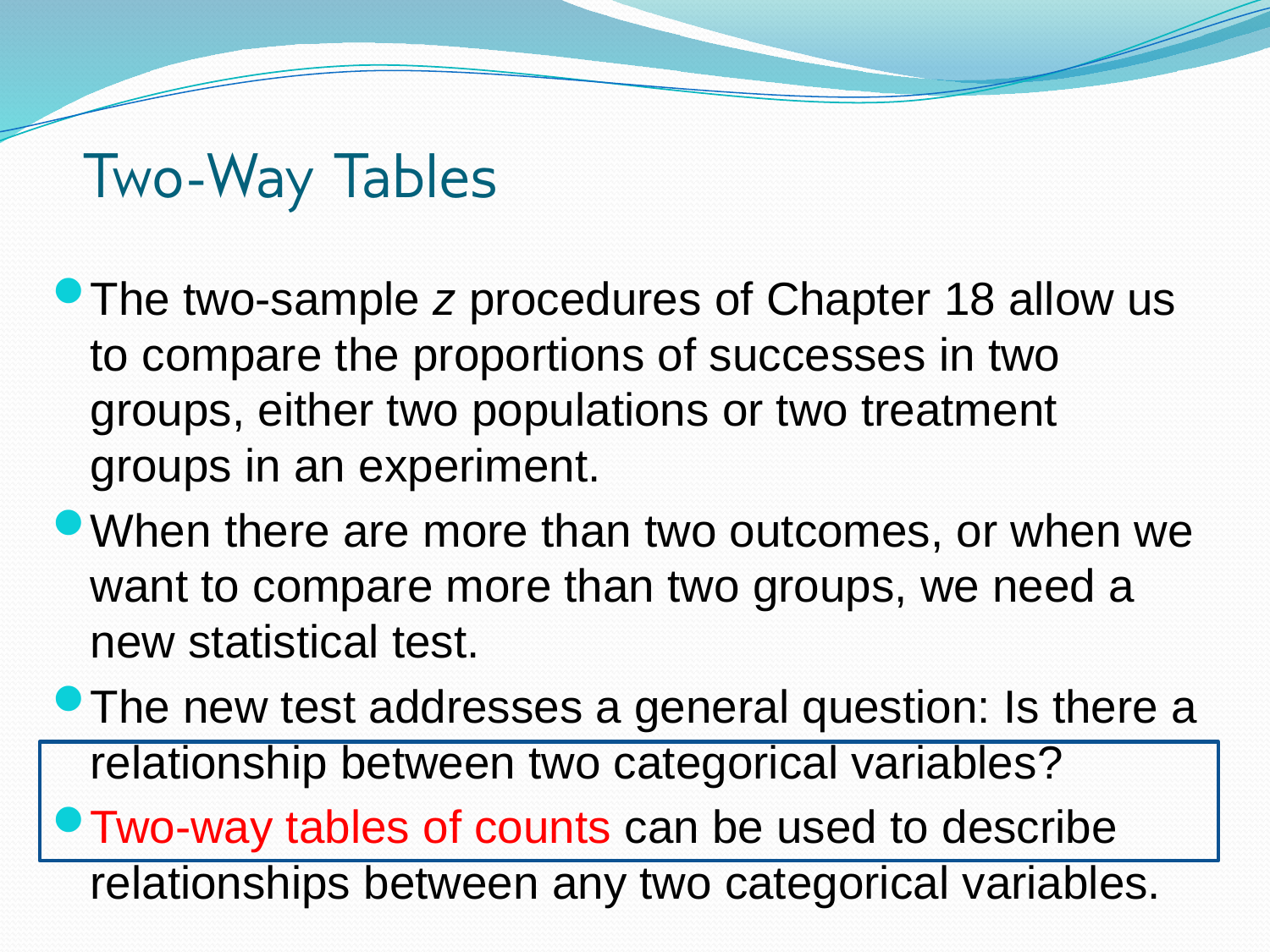

# Two-Way Tables
The two-sample z procedures of Chapter 18 allow us to compare the proportions of successes in two groups, either two populations or two treatment groups in an experiment.
When there are more than two outcomes, or when we want to compare more than two groups, we need a new statistical test.
The new test addresses a general question: Is there a relationship between two categorical variables?
Two-way tables of counts can be used to describe relationships between any two categorical variables.